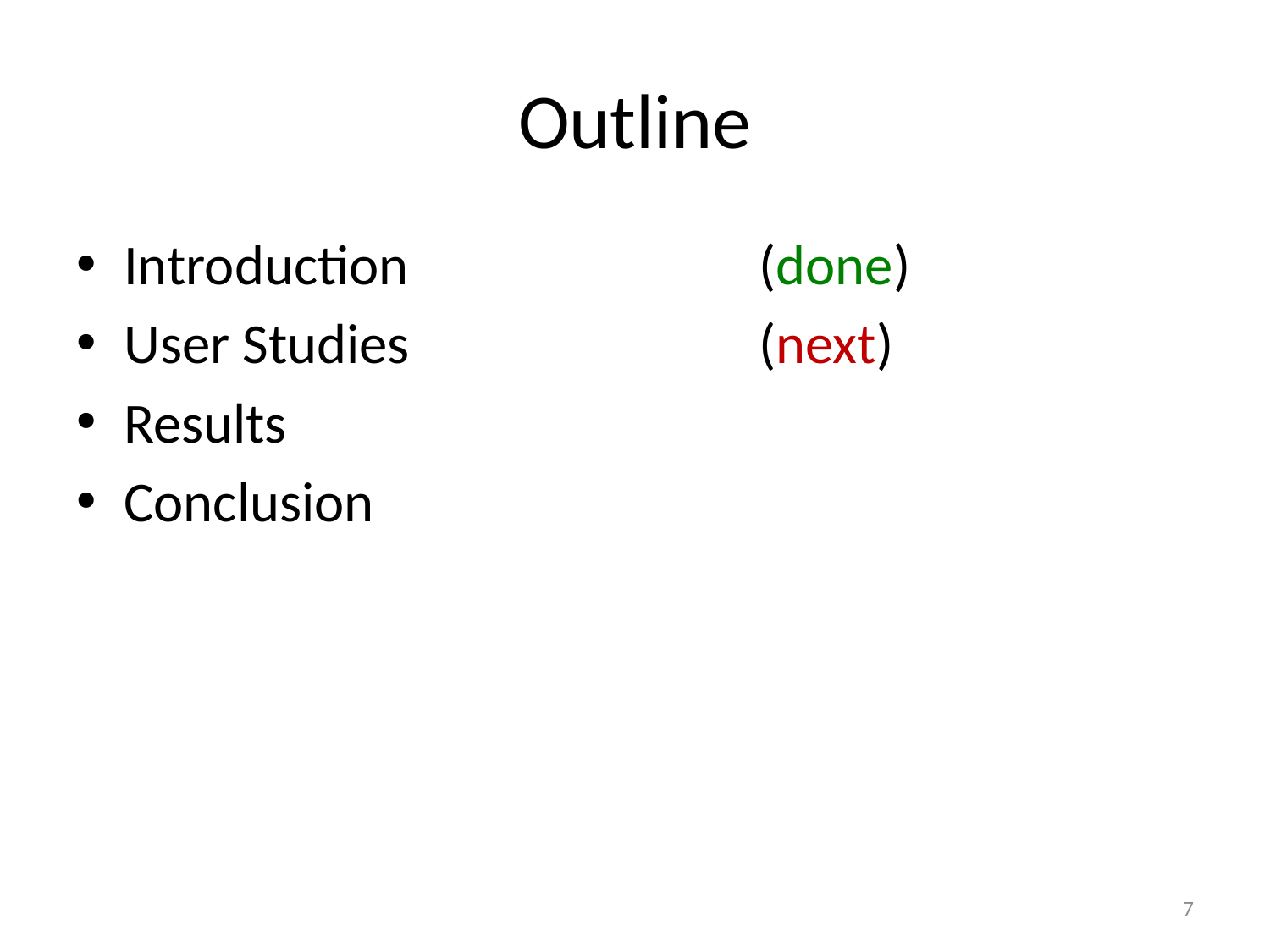

# Outline
Introduction			(done)
User Studies			(next)
Results
Conclusion
7